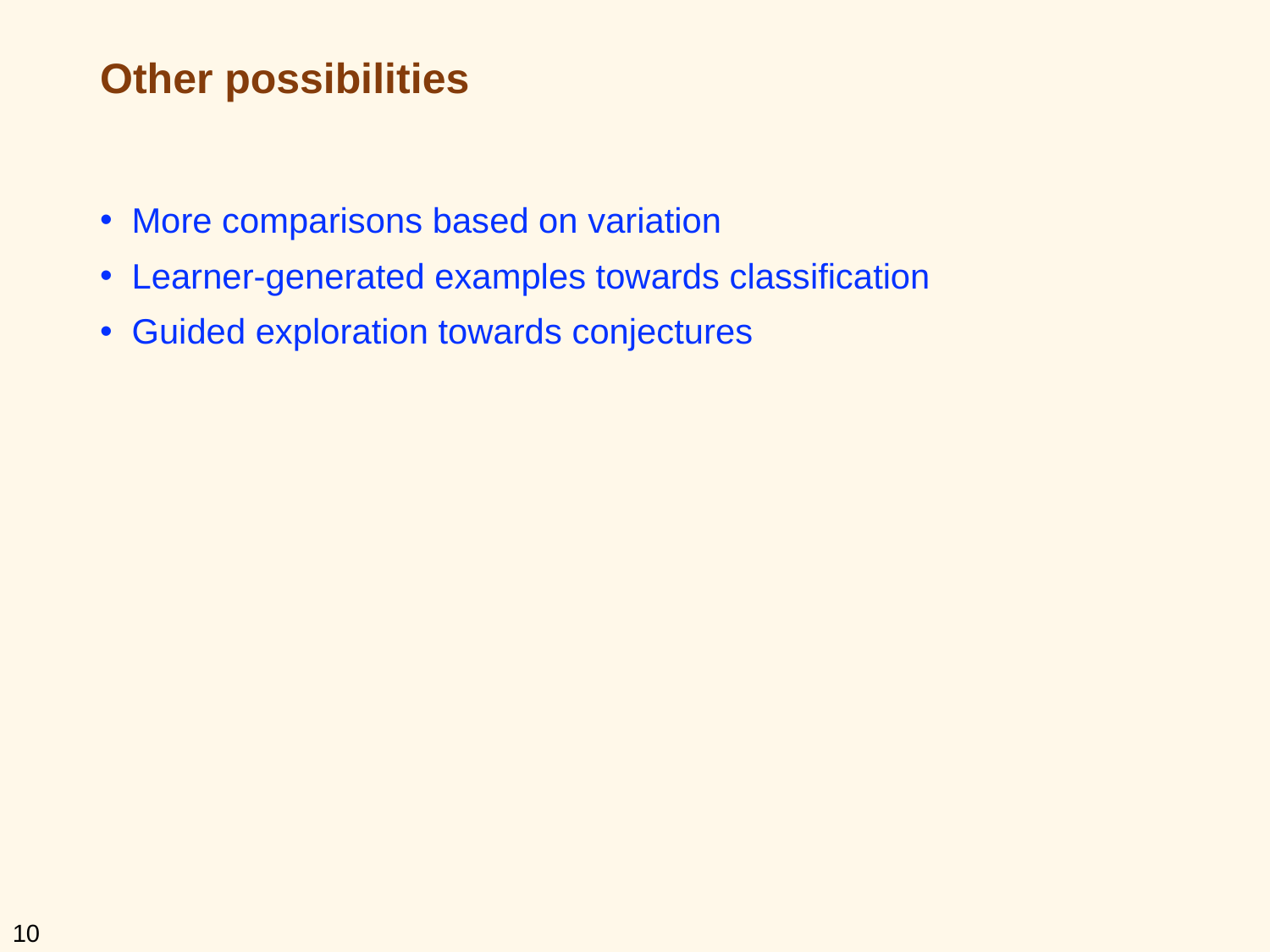

# Other possibilities
More comparisons based on variation
Learner-generated examples towards classification
Guided exploration towards conjectures